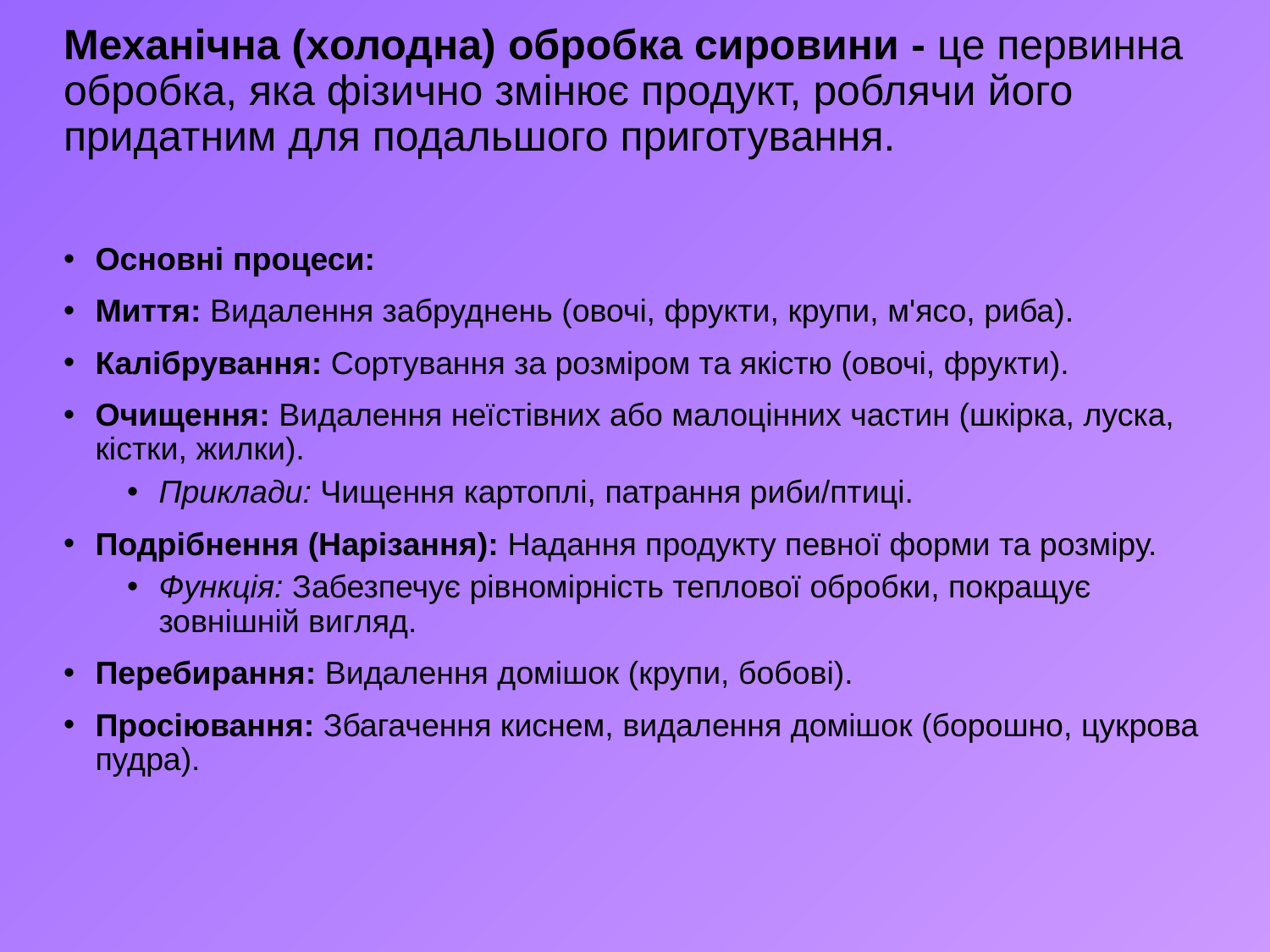

# Механічна (холодна) обробка сировини - це первинна обробка, яка фізично змінює продукт, роблячи його придатним для подальшого приготування.
Основні процеси:
Миття: Видалення забруднень (овочі, фрукти, крупи, м'ясо, риба).
Калібрування: Сортування за розміром та якістю (овочі, фрукти).
Очищення: Видалення неїстівних або малоцінних частин (шкірка, луска, кістки, жилки).
Приклади: Чищення картоплі, патрання риби/птиці.
Подрібнення (Нарізання): Надання продукту певної форми та розміру.
Функція: Забезпечує рівномірність теплової обробки, покращує зовнішній вигляд.
Перебирання: Видалення домішок (крупи, бобові).
Просіювання: Збагачення киснем, видалення домішок (борошно, цукрова пудра).